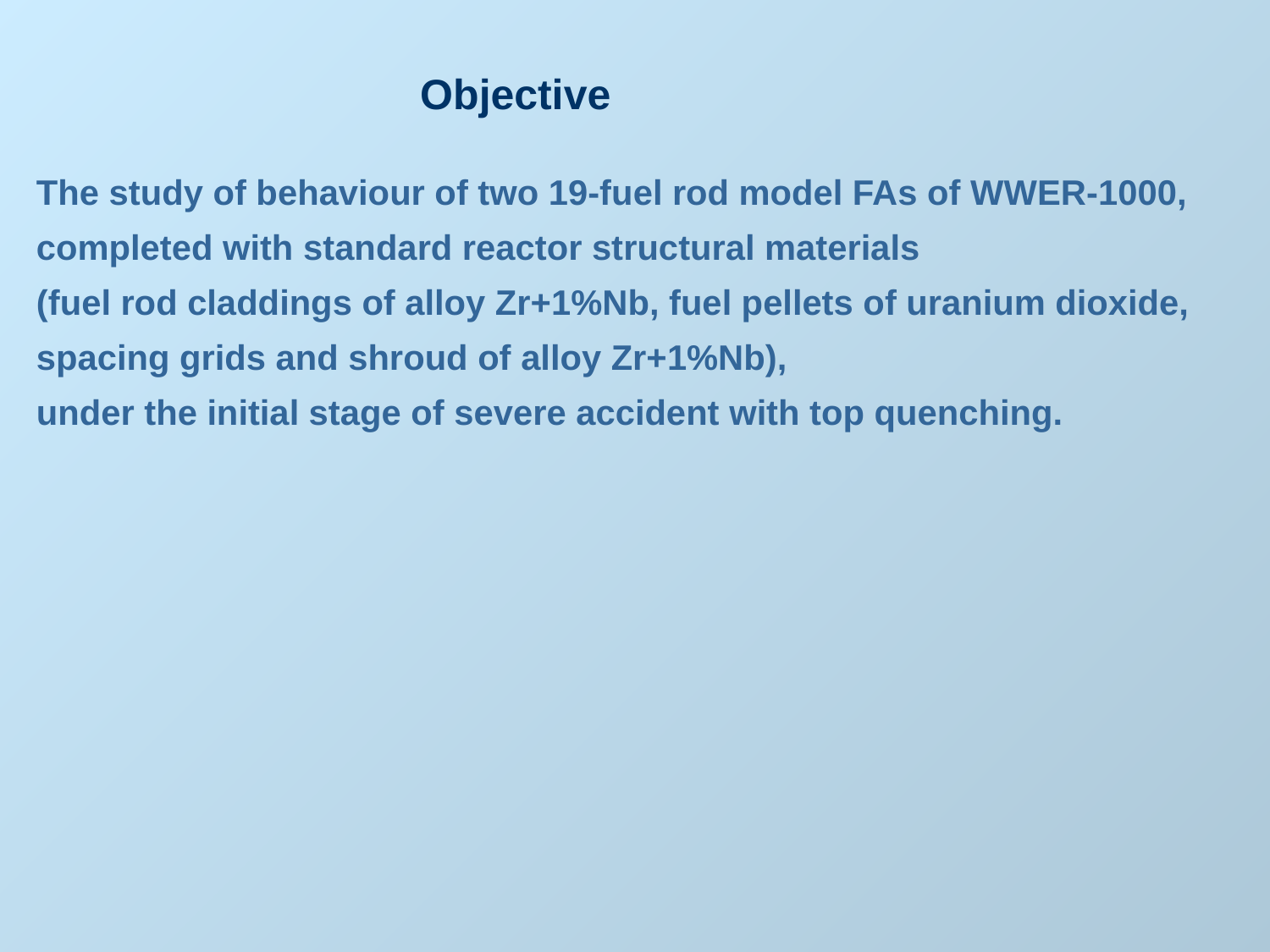

Objective
The study of behaviour of two 19-fuel rod model FAs of WWER-1000,
completed with standard reactor structural materials
(fuel rod claddings of alloy Zr+1%Nb, fuel pellets of uranium dioxide,
spaсing grids and shroud of alloy Zr+1%Nb),
under the initial stage of severe accident with top quenching.